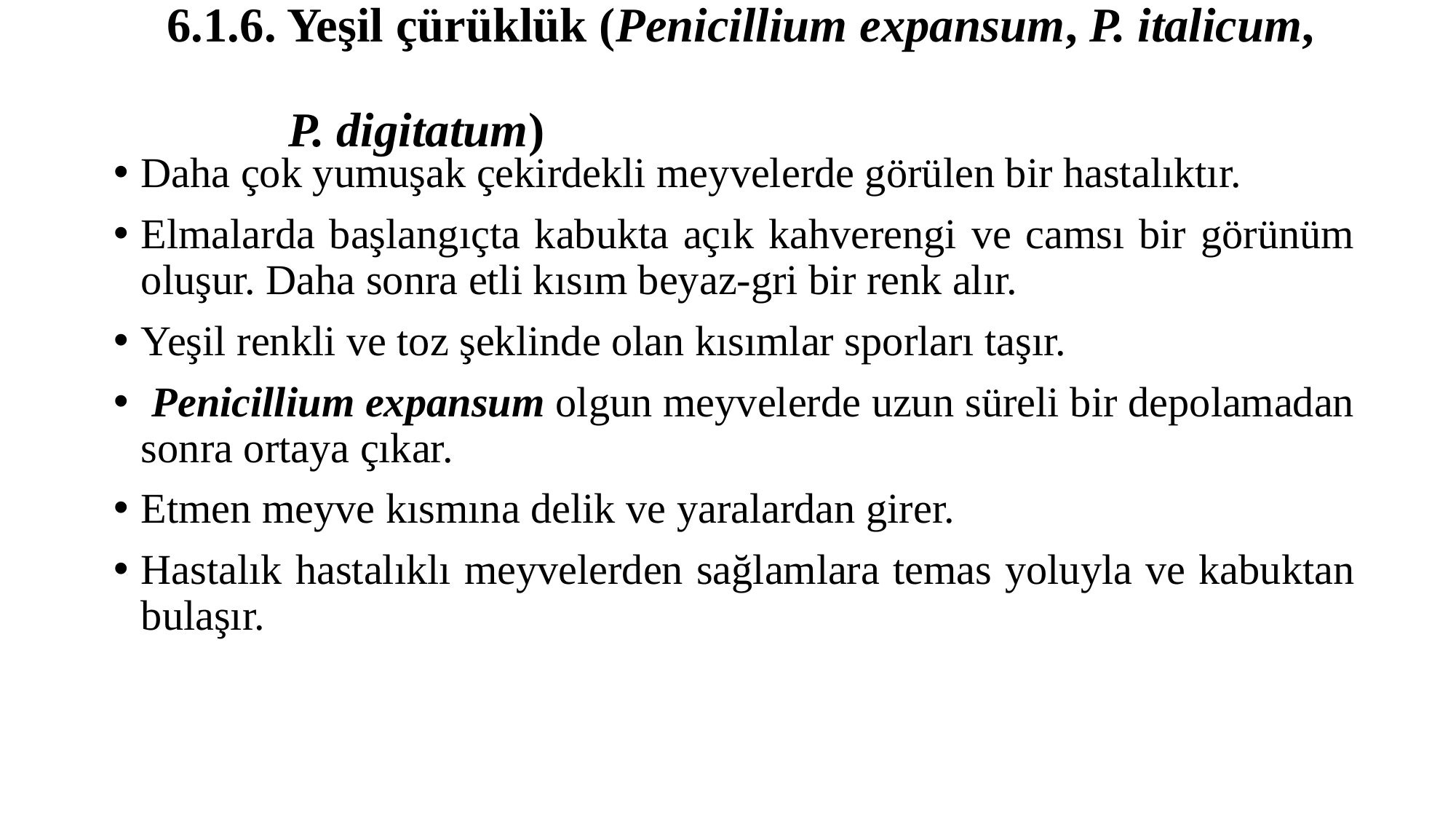

# 6.1.6. Yeşil çürüklük (Penicillium expansum, P. italicum, P. digitatum)
Daha çok yumuşak çekirdekli meyvelerde görülen bir hastalıktır.
Elmalarda başlangıçta kabukta açık kahverengi ve camsı bir görünüm oluşur. Daha sonra etli kısım beyaz-gri bir renk alır.
Yeşil renkli ve toz şeklinde olan kısımlar sporları taşır.
 Penicillium expansum olgun meyvelerde uzun süreli bir depolamadan sonra ortaya çıkar.
Etmen meyve kısmına delik ve yaralardan girer.
Hastalık hastalıklı meyvelerden sağlamlara temas yoluyla ve kabuktan bulaşır.